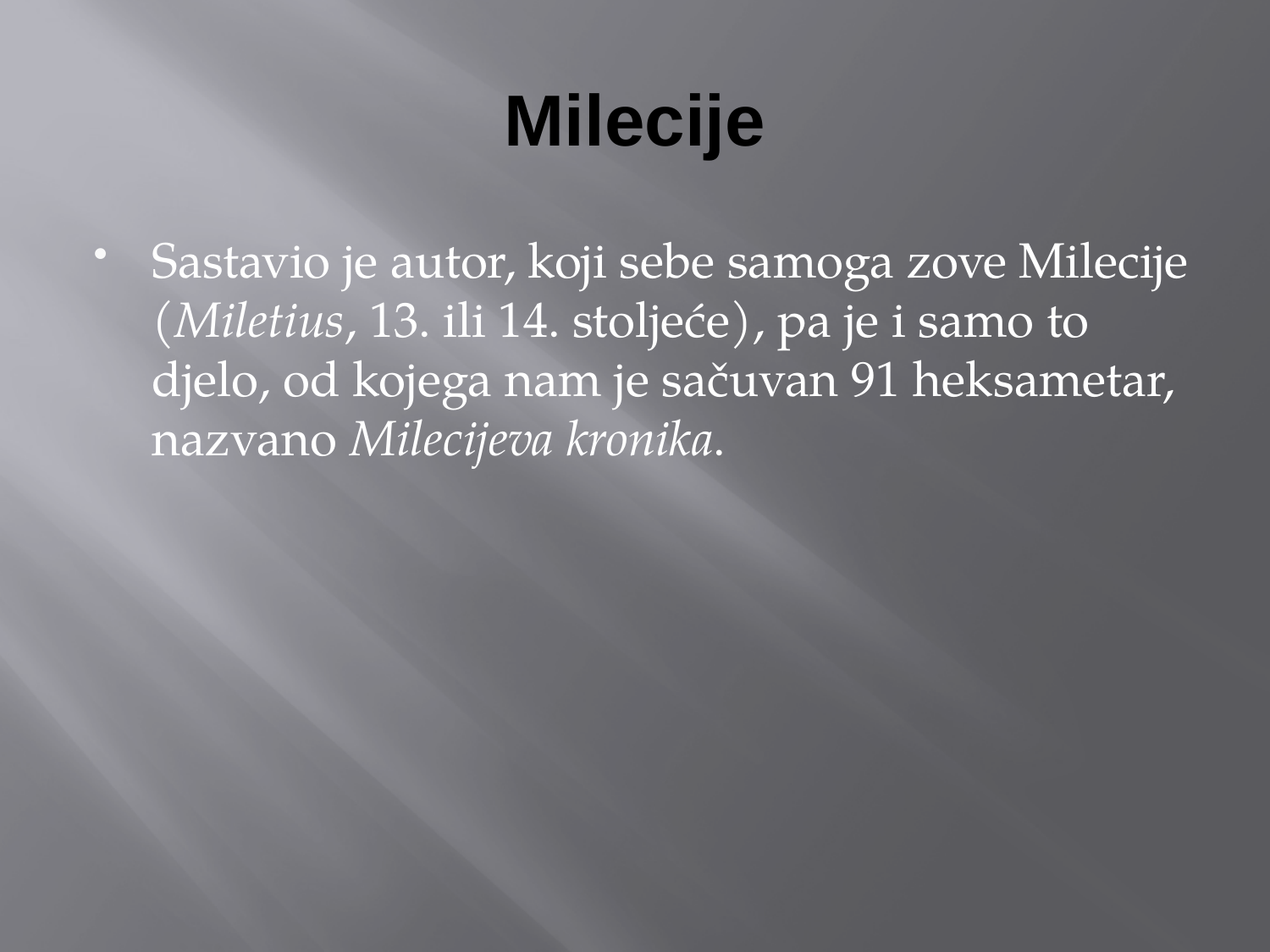

# Milecije
Sastavio je autor, koji sebe samoga zove Milecije (Miletius, 13. ili 14. stoljeće), pa je i samo to djelo, od kojega nam je sačuvan 91 heksametar, nazvano Milecijeva kronika.